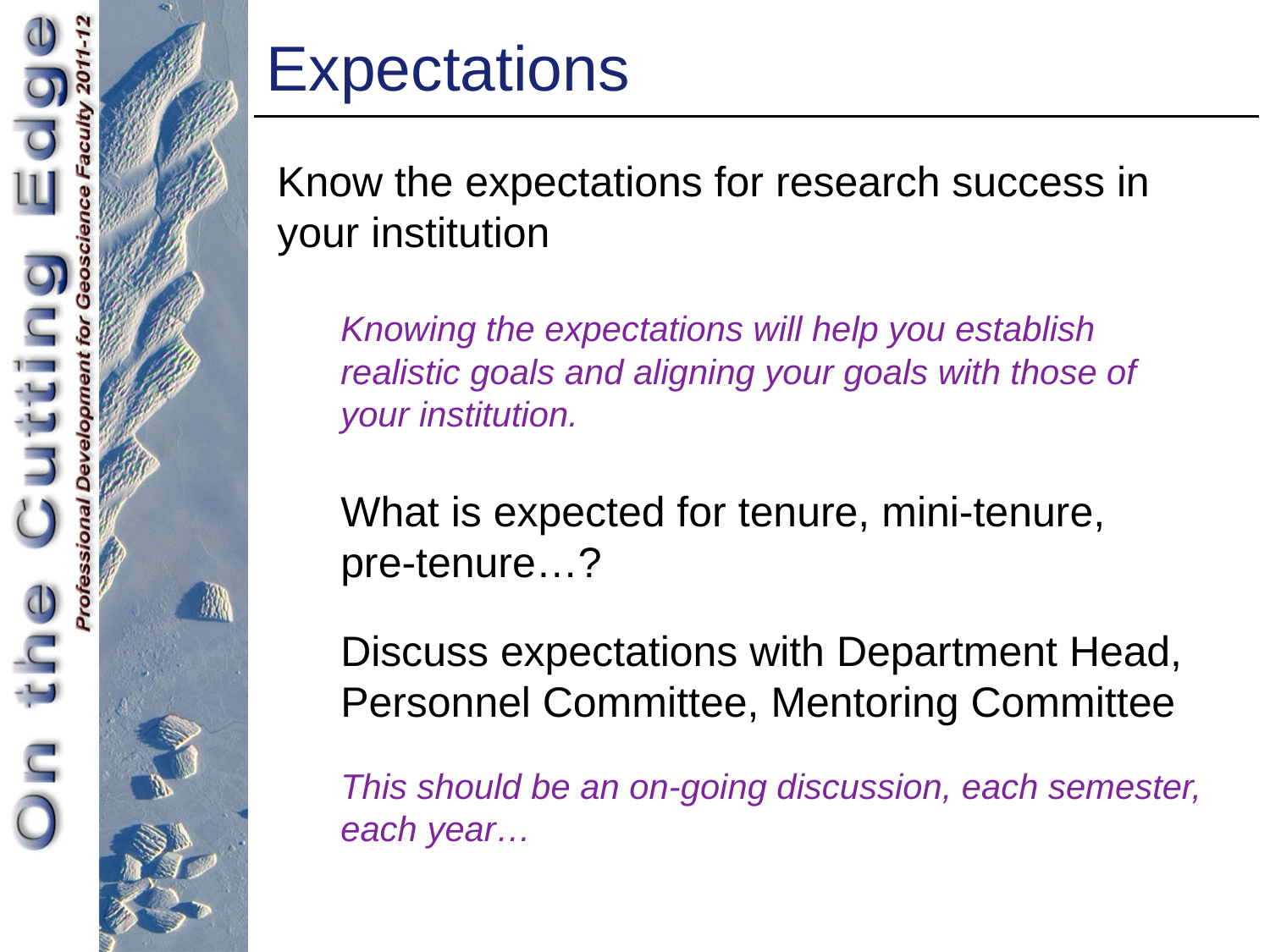

Expectations
Know the expectations for research success in your institution

Knowing the expectations will help you establish realistic goals and aligning your goals with those of your institution.

What is expected for tenure, mini-tenure,
pre-tenure…?

Discuss expectations with Department Head, Personnel Committee, Mentoring Committee

This should be an on-going discussion, each semester, each year…